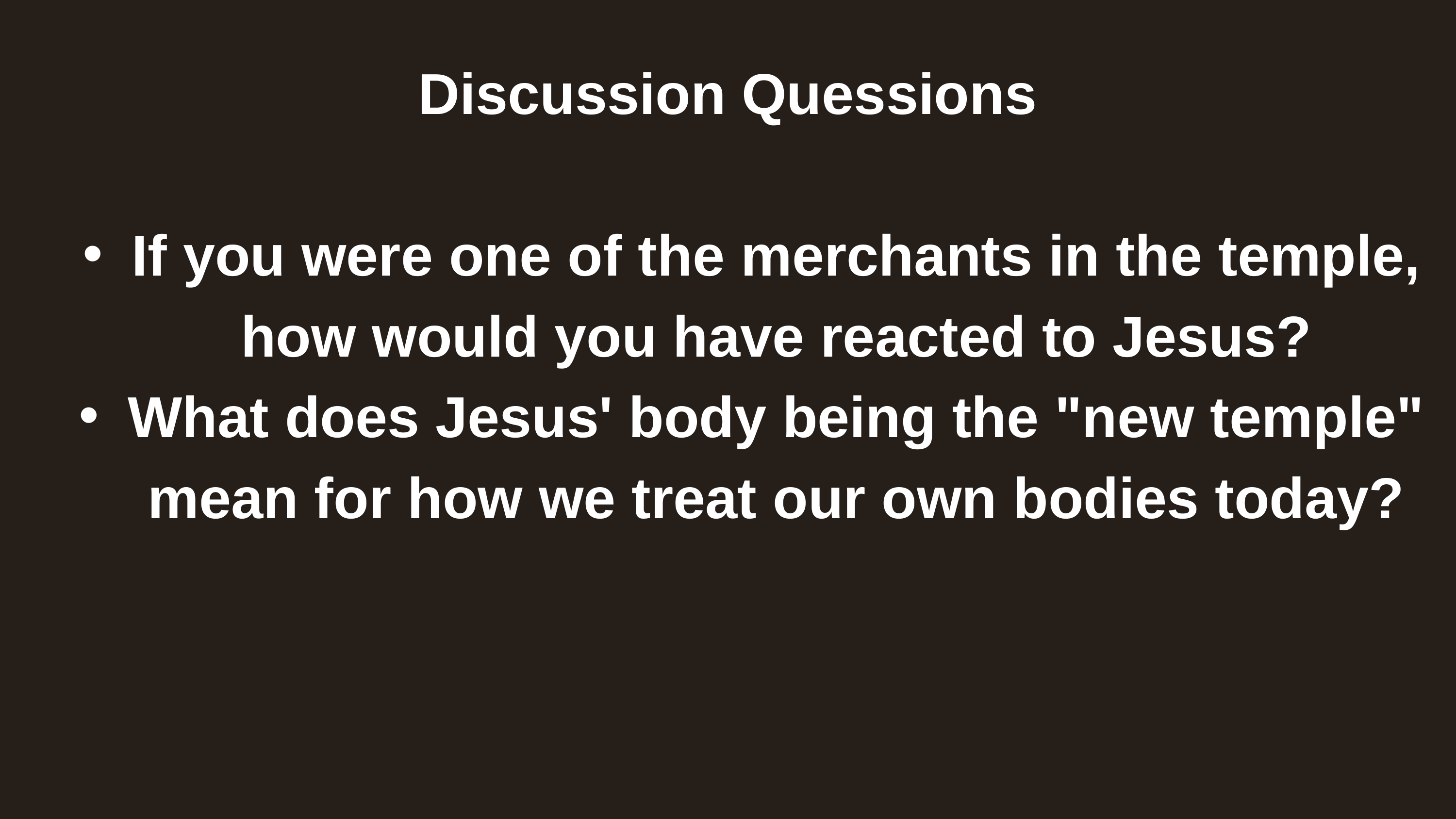

Discussion Quessions

If you were one of the merchants in the temple, how would you have reacted to Jesus?
What does Jesus' body being the "new temple" mean for how we treat our own bodies today?